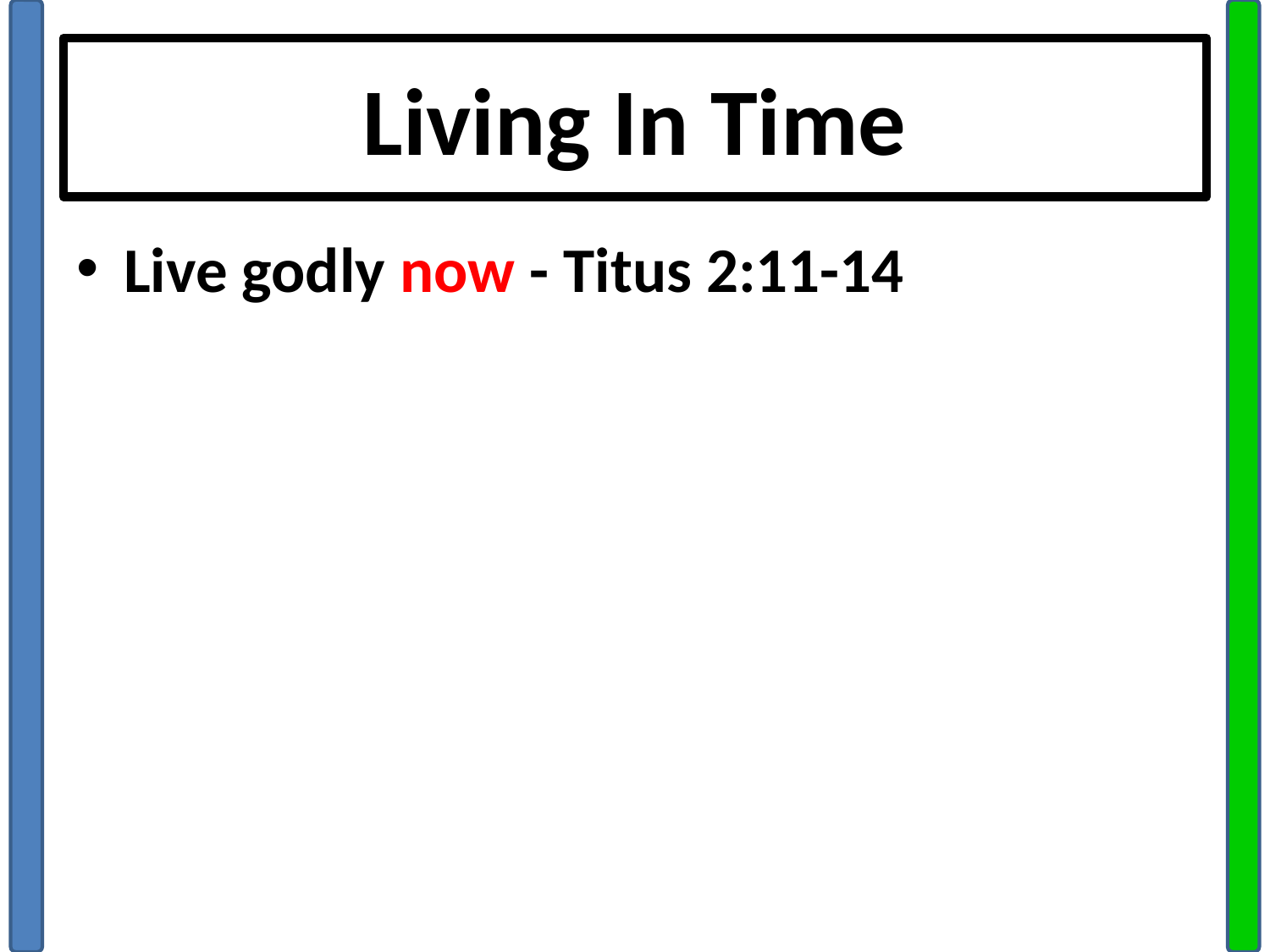

# Living In Time
Live godly now - Titus 2:11-14